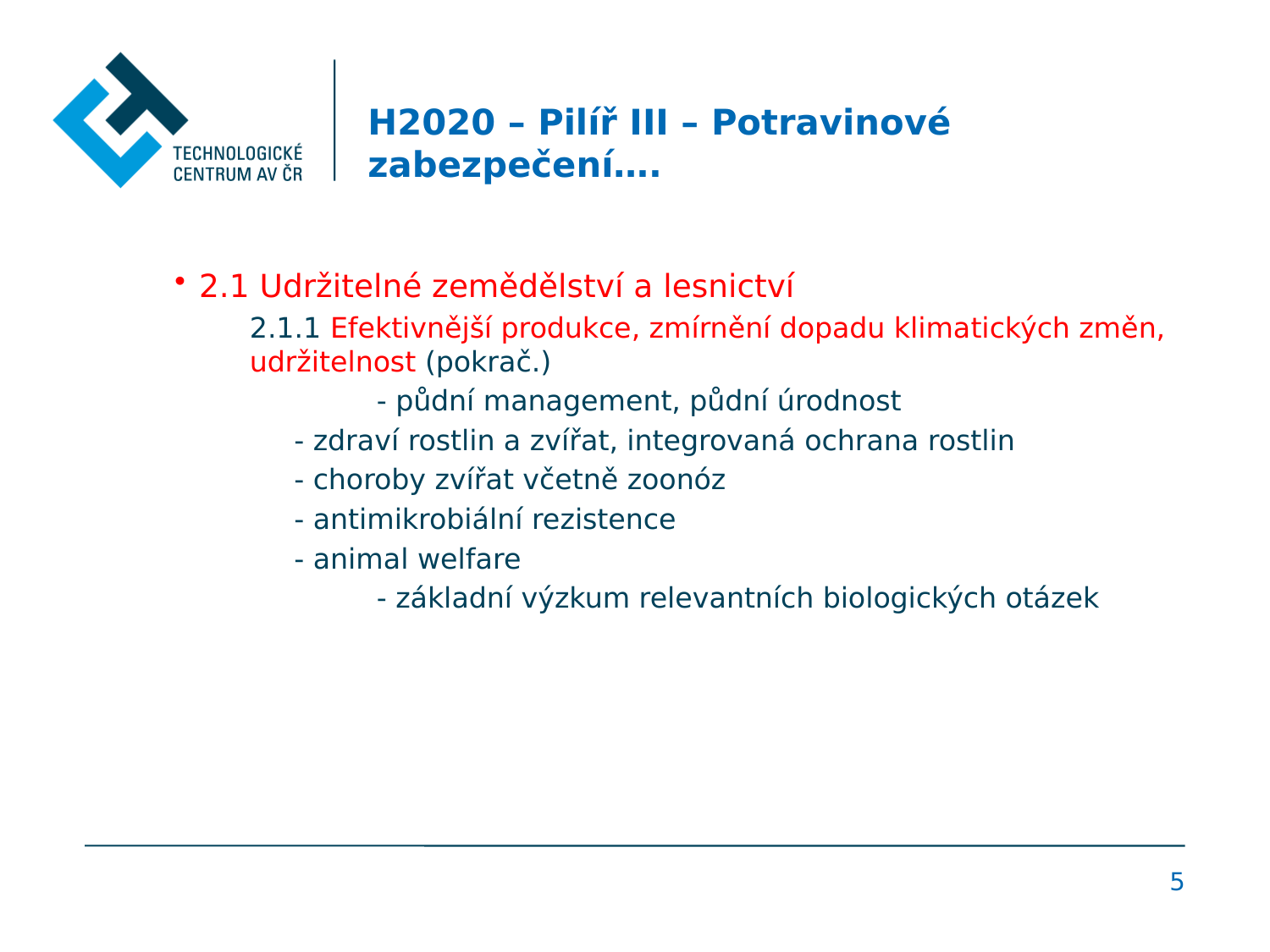

# H2020 – Pilíř III – Potravinové zabezpečení….
2.1 Udržitelné zemědělství a lesnictví
2.1.1 Efektivnější produkce, zmírnění dopadu klimatických změn, udržitelnost (pokrač.)
	- půdní management, půdní úrodnost
     - zdraví rostlin a zvířat, integrovaná ochrana rostlin
     - choroby zvířat včetně zoonóz
     - antimikrobiální rezistence
     - animal welfare
	- základní výzkum relevantních biologických otázek

5